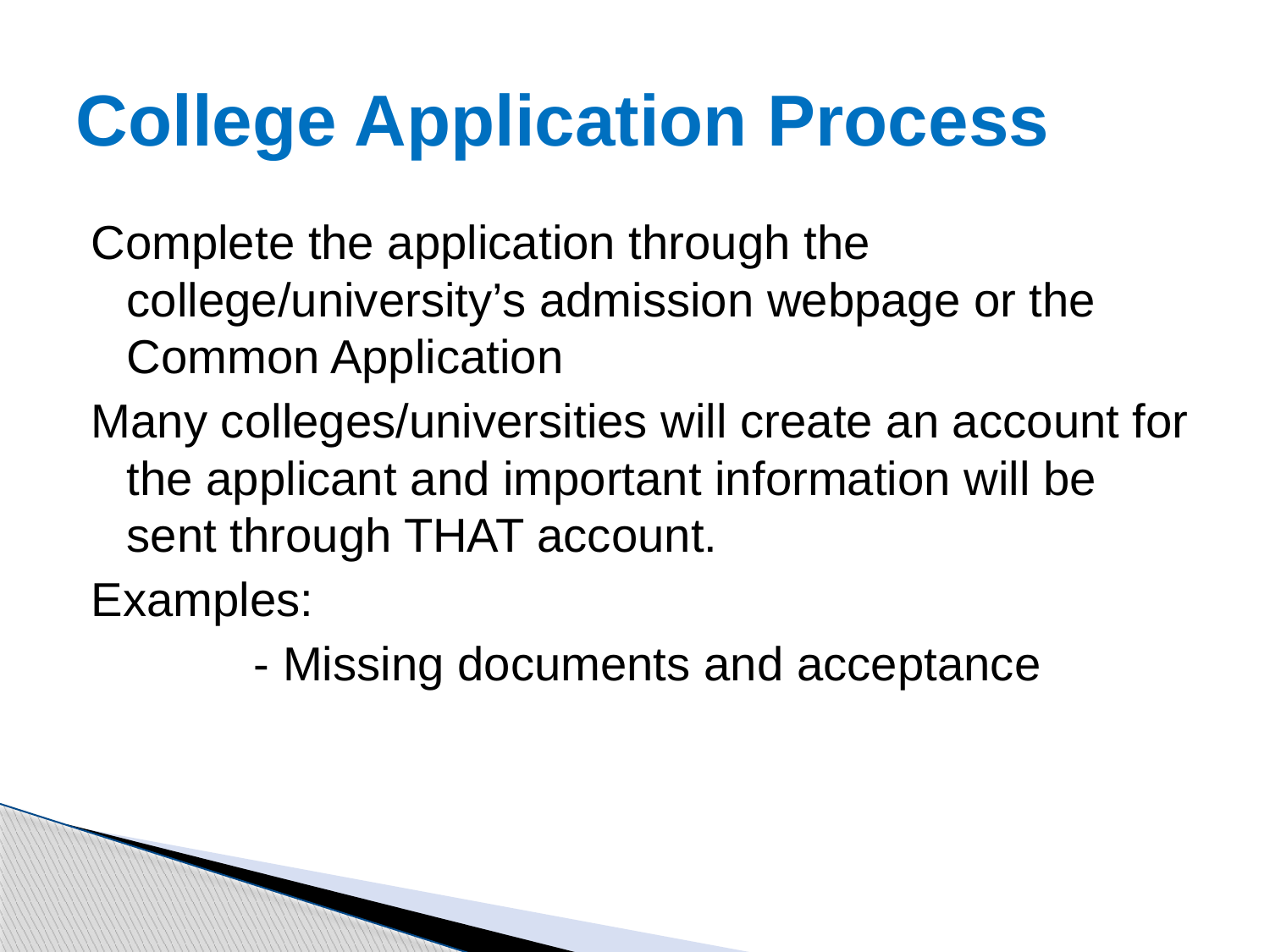

# College Application Process
Complete the application through the college/university’s admission webpage or the Common Application
Many colleges/universities will create an account for the applicant and important information will be sent through THAT account.
Examples:
		- Missing documents and acceptance